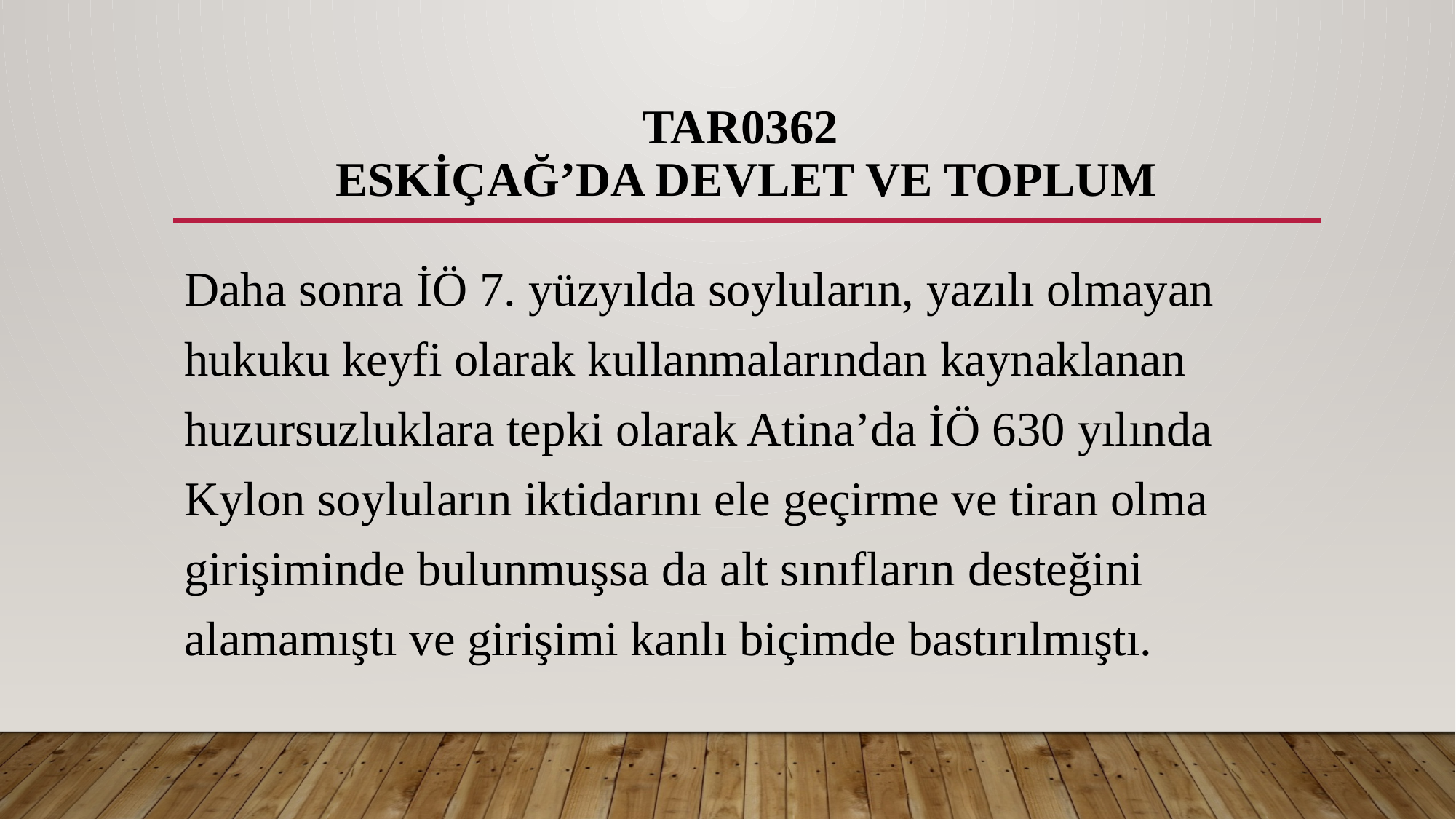

# TAR0362 ESKİÇAĞ’DA DEVLET VE TOPLUM
Daha sonra İÖ 7. yüzyılda soyluların, yazılı olmayan hukuku keyfi olarak kullanmalarından kaynaklanan huzursuzluklara tepki olarak Atina’da İÖ 630 yılında Kylon soyluların iktidarını ele geçirme ve tiran olma girişiminde bulunmuşsa da alt sınıfların desteğini alamamıştı ve girişimi kanlı biçimde bastırılmıştı.